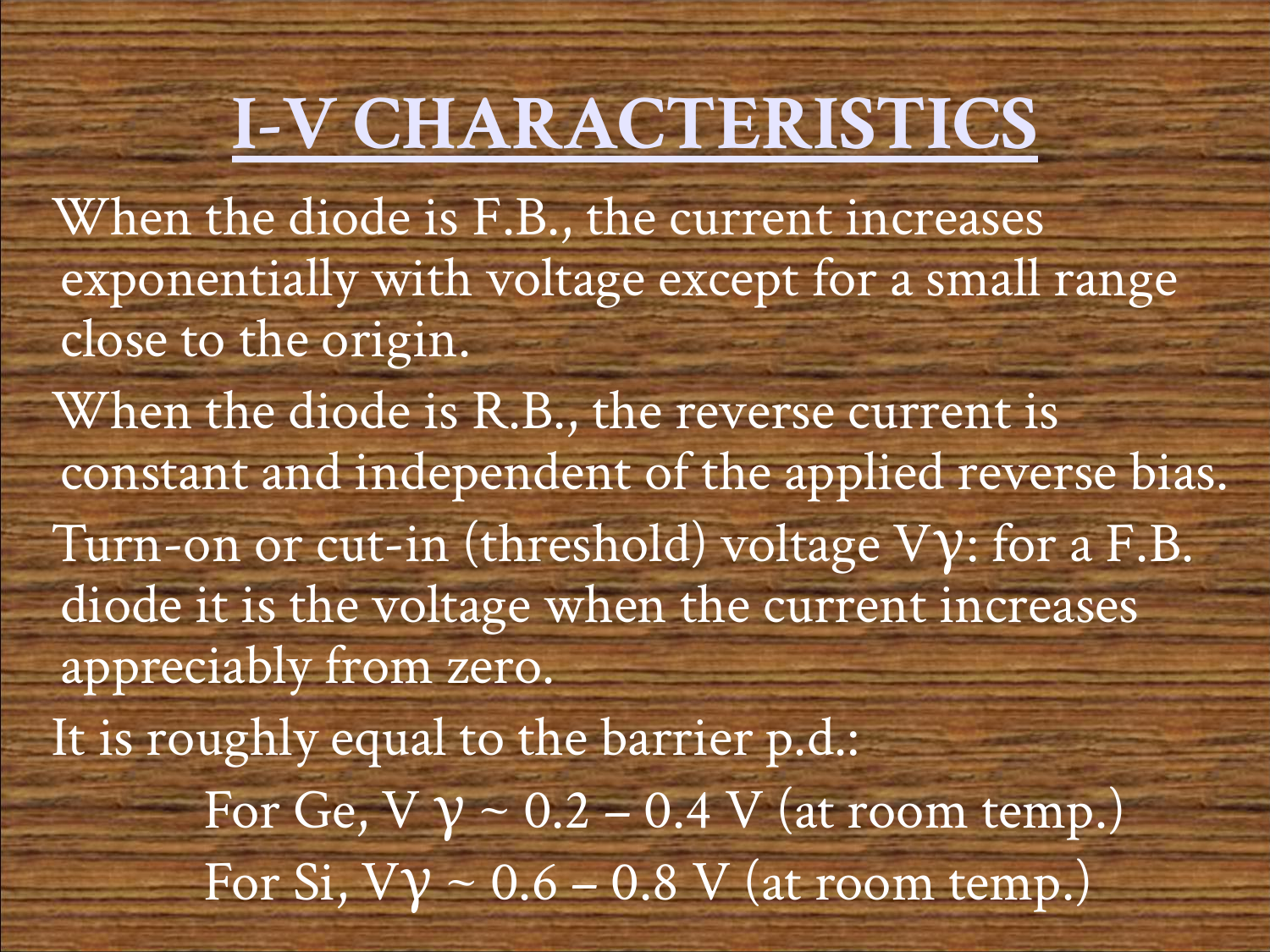

# I-V CHARACTERISTICS
   When the diode is F.B., the current increases exponentially with voltage except for a small range close to the origin.
   When the diode is R.B., the reverse current is constant and independent of the applied reverse bias.
   Turn-on or cut-in (threshold) voltage Vγ: for a F.B. diode it is the voltage when the current increases appreciably from zero.
   It is roughly equal to the barrier p.d.:
               For Ge, V γ ~ 0.2 – 0.4 V (at room temp.)
               For Si, Vγ ~ 0.6 – 0.8 V (at room temp.)